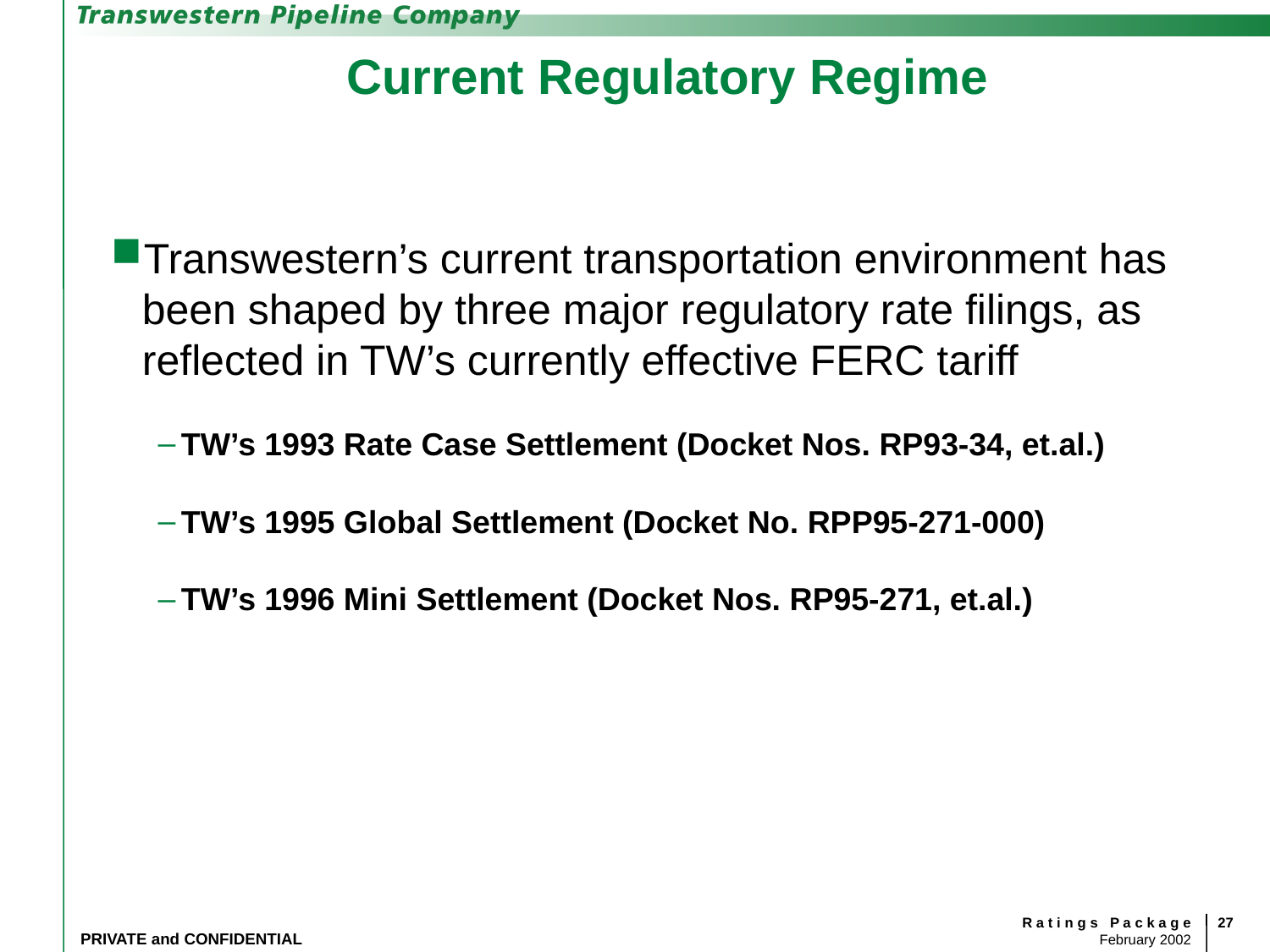

# Current Regulatory Regime
Transwestern’s current transportation environment has been shaped by three major regulatory rate filings, as reflected in TW’s currently effective FERC tariff
TW’s 1993 Rate Case Settlement (Docket Nos. RP93-34, et.al.)
TW’s 1995 Global Settlement (Docket No. RPP95-271-000)
TW’s 1996 Mini Settlement (Docket Nos. RP95-271, et.al.)

27